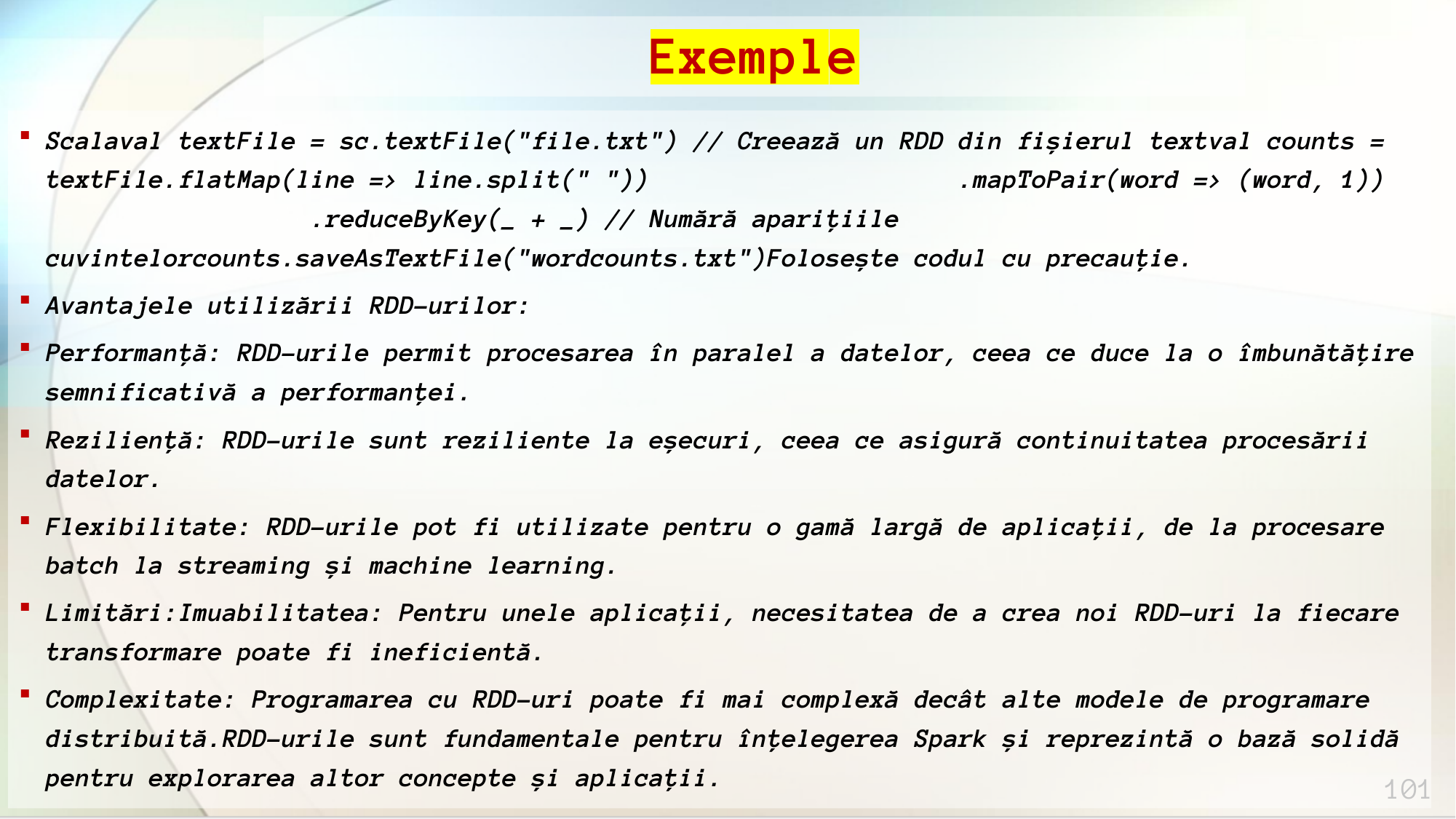

# Exemple
Scalaval textFile = sc.textFile("file.txt") // Creează un RDD din fișierul textval counts = textFile.flatMap(line => line.split(" "))                     .mapToPair(word => (word, 1))                     .reduceByKey(_ + _) // Numără aparițiile cuvintelorcounts.saveAsTextFile("wordcounts.txt")Folosește codul cu precauție.
Avantajele utilizării RDD-urilor:
Performanță: RDD-urile permit procesarea în paralel a datelor, ceea ce duce la o îmbunătățire semnificativă a performanței.
Reziliență: RDD-urile sunt reziliente la eșecuri, ceea ce asigură continuitatea procesării datelor.
Flexibilitate: RDD-urile pot fi utilizate pentru o gamă largă de aplicații, de la procesare batch la streaming și machine learning.
Limitări:Imuabilitatea: Pentru unele aplicații, necesitatea de a crea noi RDD-uri la fiecare transformare poate fi ineficientă.
Complexitate: Programarea cu RDD-uri poate fi mai complexă decât alte modele de programare distribuită.RDD-urile sunt fundamentale pentru înțelegerea Spark și reprezintă o bază solidă pentru explorarea altor concepte și aplicații.
101